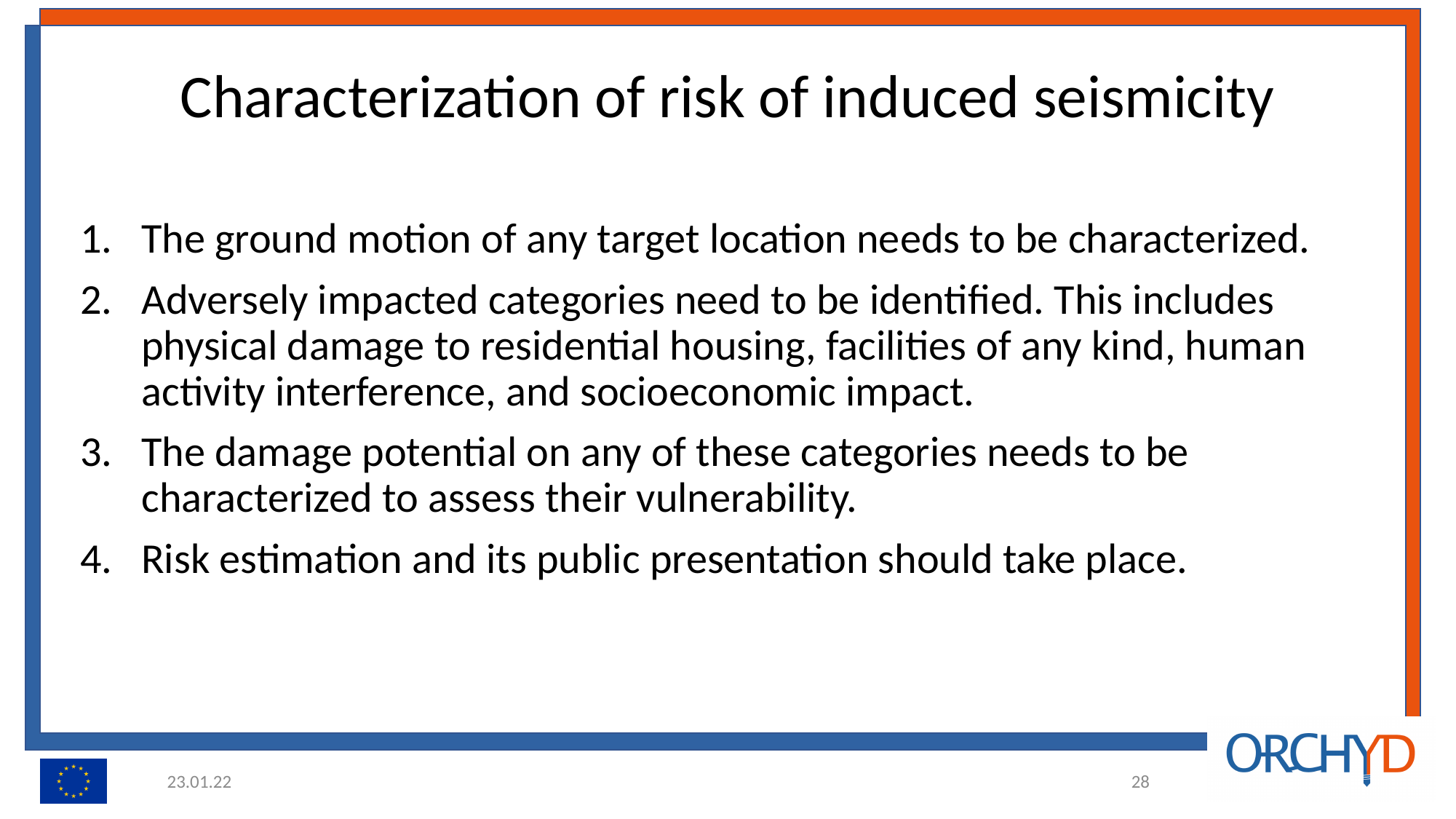

# Characterization of risk of induced seismicity
The ground motion of any target location needs to be characterized.
Adversely impacted categories need to be identified. This includes physical damage to residential housing, facilities of any kind, human activity interference, and socioeconomic impact.
The damage potential on any of these categories needs to be characterized to assess their vulnerability.
Risk estimation and its public presentation should take place.

23.01.22
28